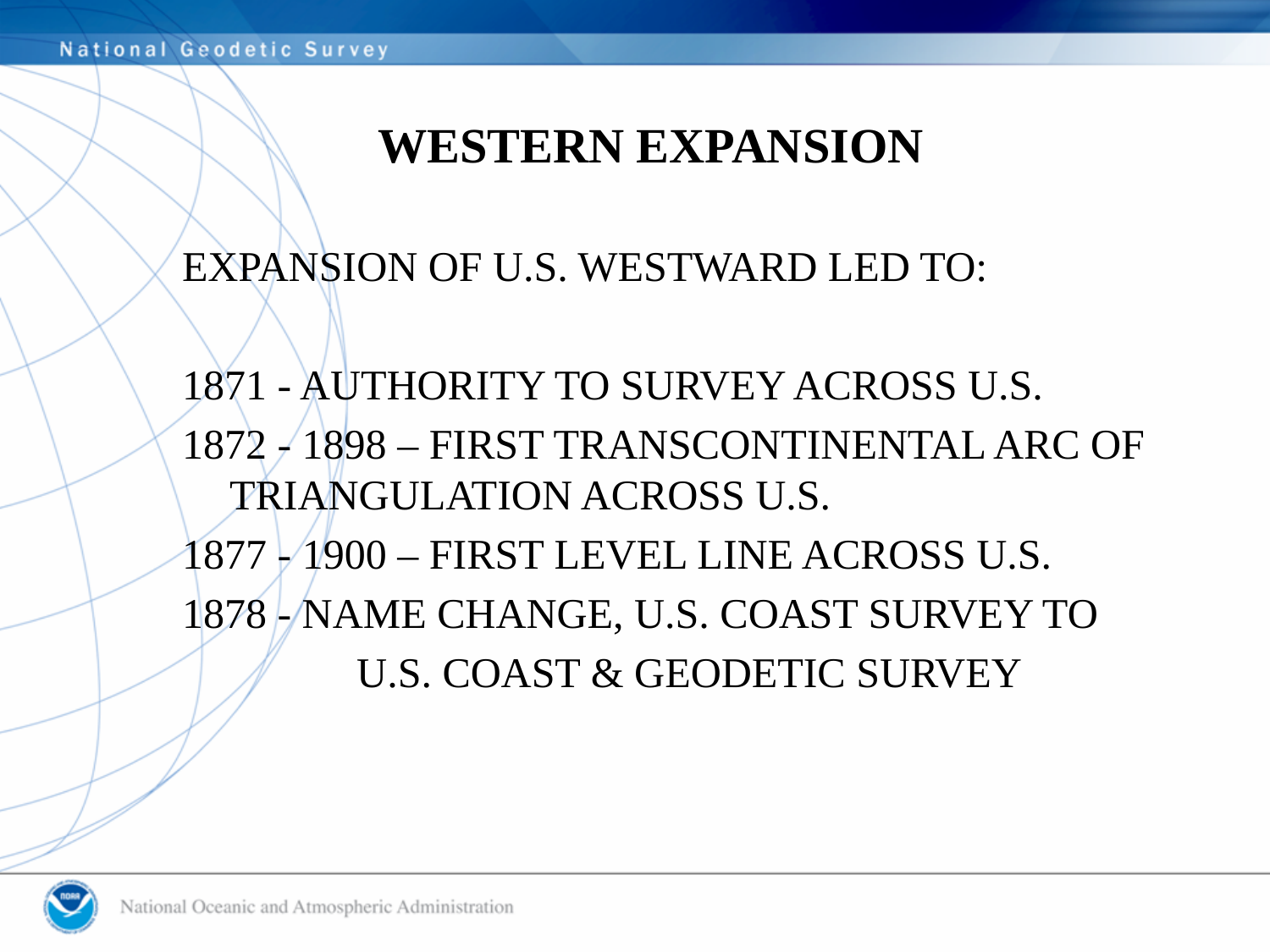

# WESTERN EXPANSION
EXPANSION OF U.S. WESTWARD LED TO:

1871 - AUTHORITY TO SURVEY ACROSS U.S.
1872 - 1898 – FIRST TRANSCONTINENTAL ARC OF 	TRIANGULATION ACROSS U.S.
1877 - 1900 – FIRST LEVEL LINE ACROSS U.S.
1878 - NAME CHANGE, U.S. COAST SURVEY TO
		U.S. COAST & GEODETIC SURVEY